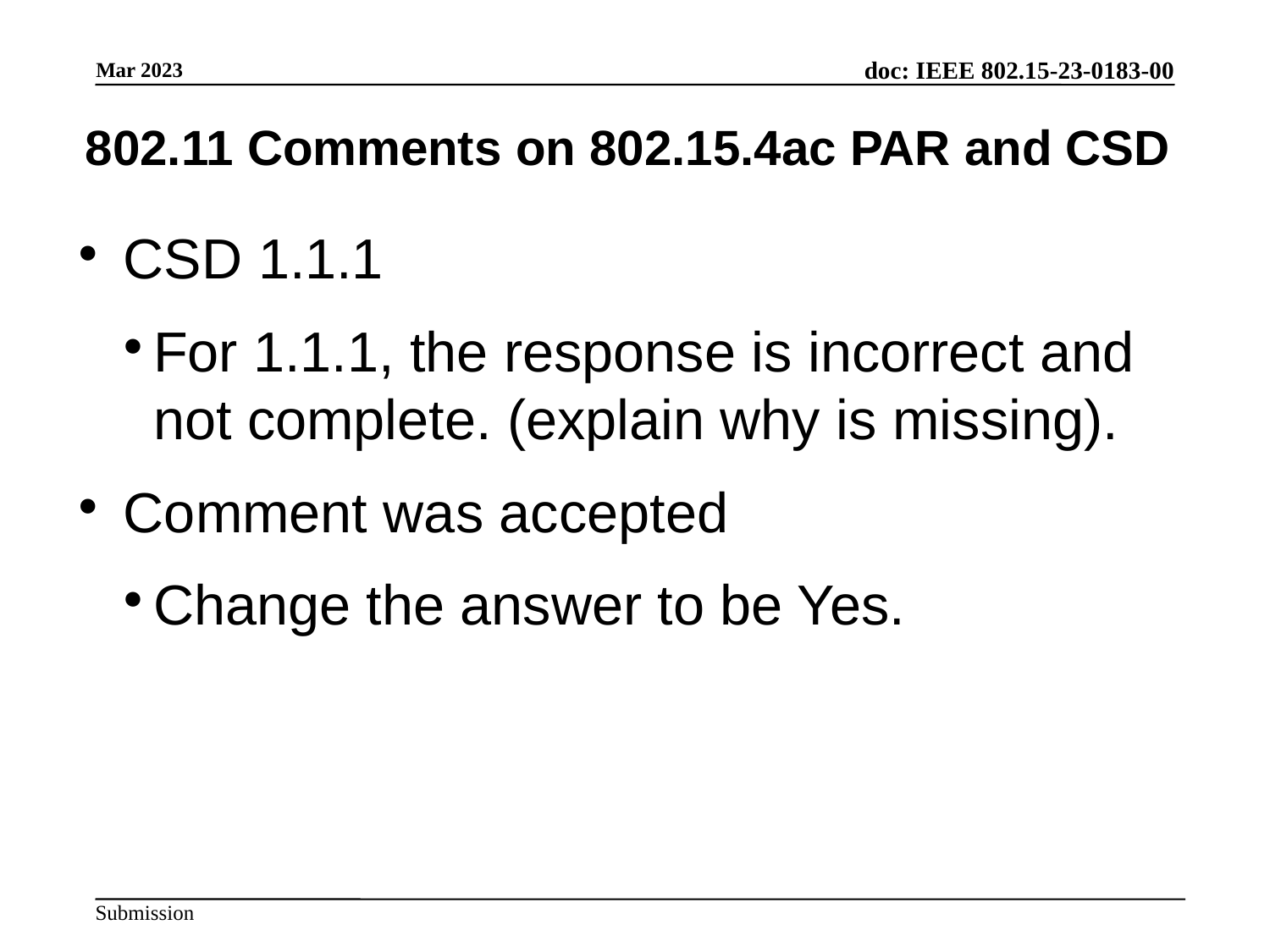

802.11 Comments on 802.15.4ac PAR and CSD
CSD 1.1.1
For 1.1.1, the response is incorrect and not complete. (explain why is missing).
Comment was accepted
Change the answer to be Yes.